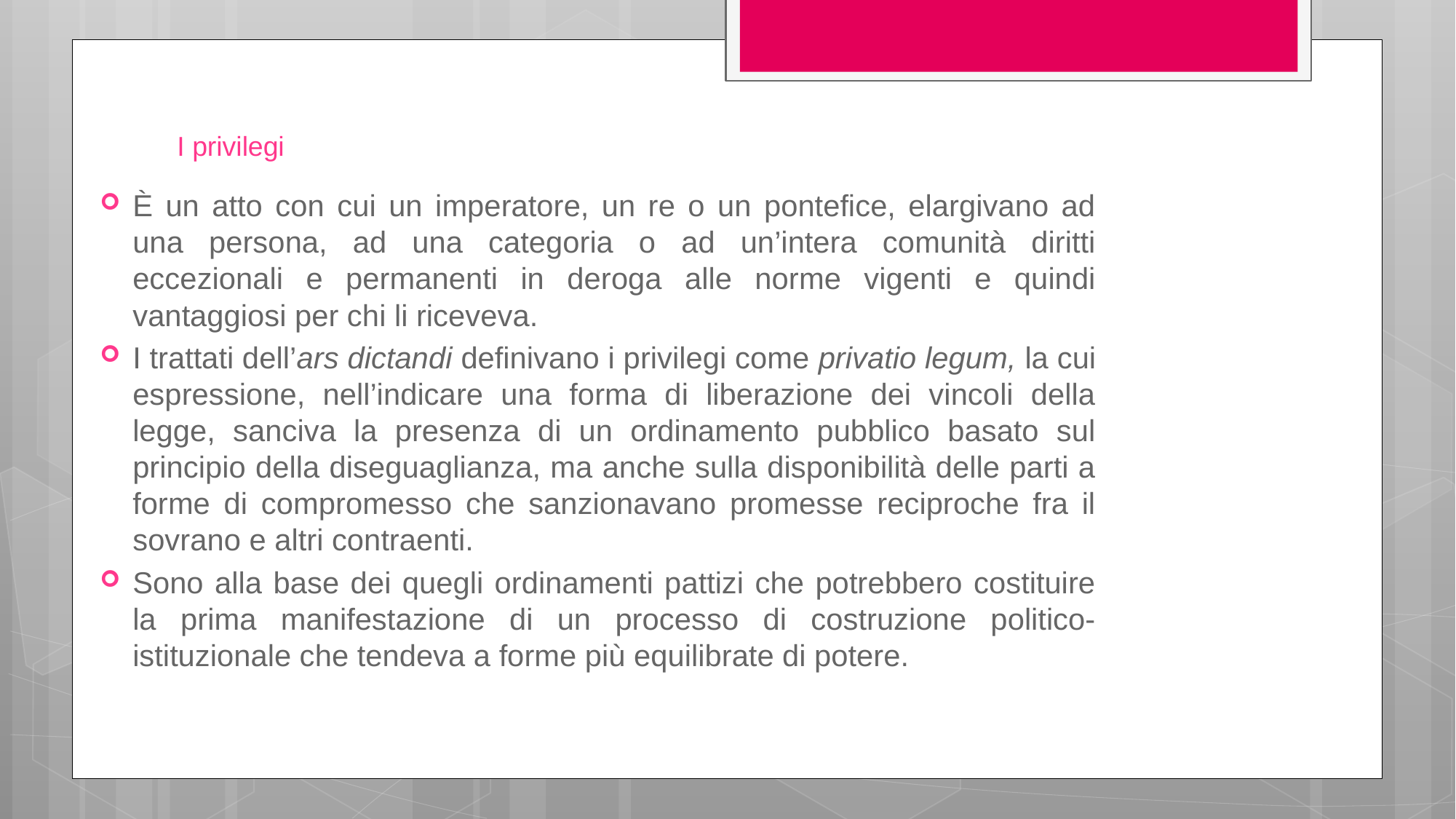

# I privilegi
È un atto con cui un imperatore, un re o un pontefice, elargivano ad una persona, ad una categoria o ad un’intera comunità diritti eccezionali e permanenti in deroga alle norme vigenti e quindi vantaggiosi per chi li riceveva.
I trattati dell’ars dictandi definivano i privilegi come privatio legum, la cui espressione, nell’indicare una forma di liberazione dei vincoli della legge, sanciva la presenza di un ordinamento pubblico basato sul principio della diseguaglianza, ma anche sulla disponibilità delle parti a forme di compromesso che sanzionavano promesse reciproche fra il sovrano e altri contraenti.
Sono alla base dei quegli ordinamenti pattizi che potrebbero costituire la prima manifestazione di un processo di costruzione politico-istituzionale che tendeva a forme più equilibrate di potere.